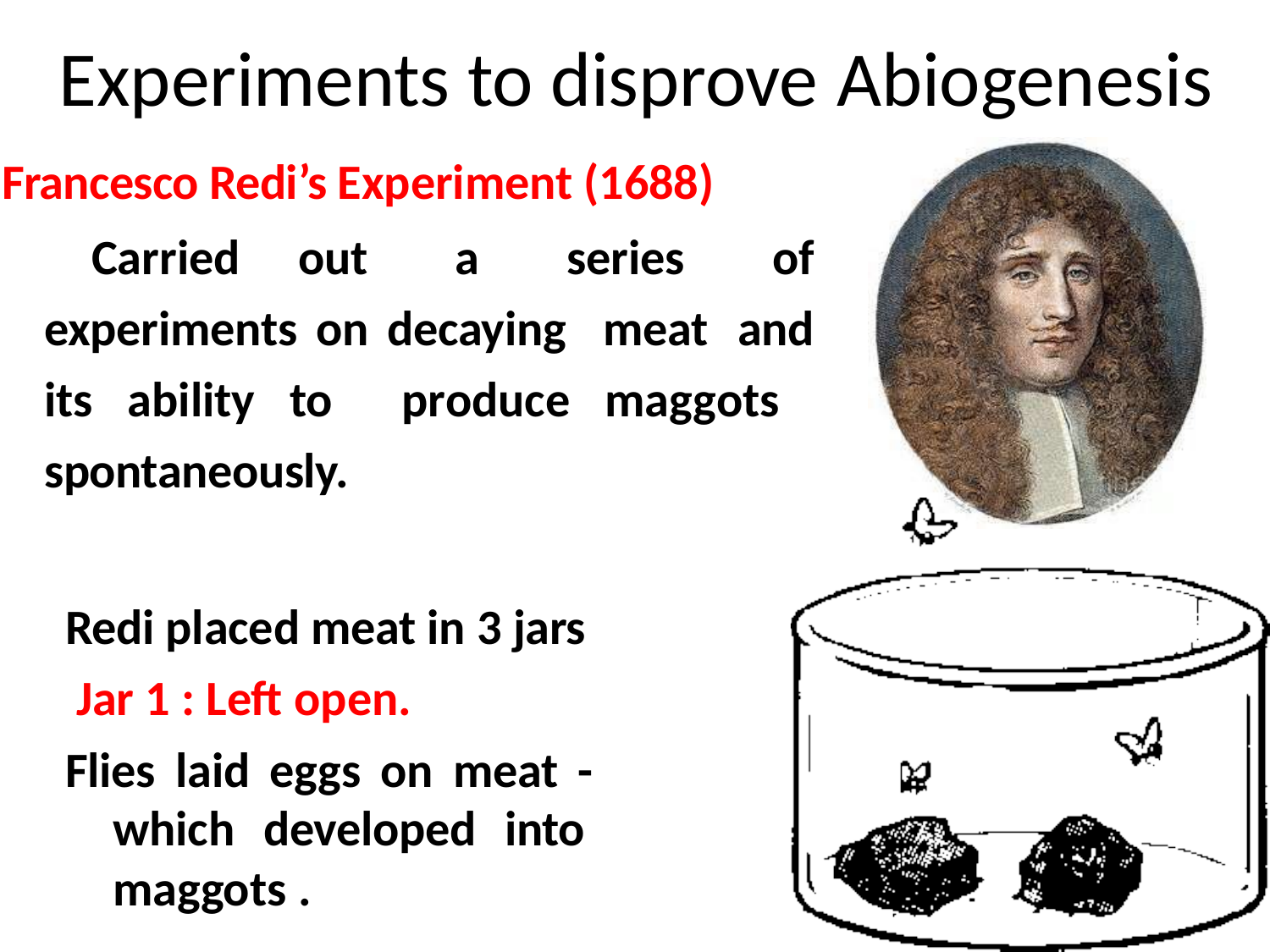

# Experiments to disprove Abiogenesis

Francesco Redi’s Experiment (1688)
Carried	out a series of experiments on decaying  meat and its ability to  produce maggots  spontaneously.

Redi placed meat in 3 jars  Jar 1 : Left open.
Flies laid eggs on meat -  which developed into  maggots .